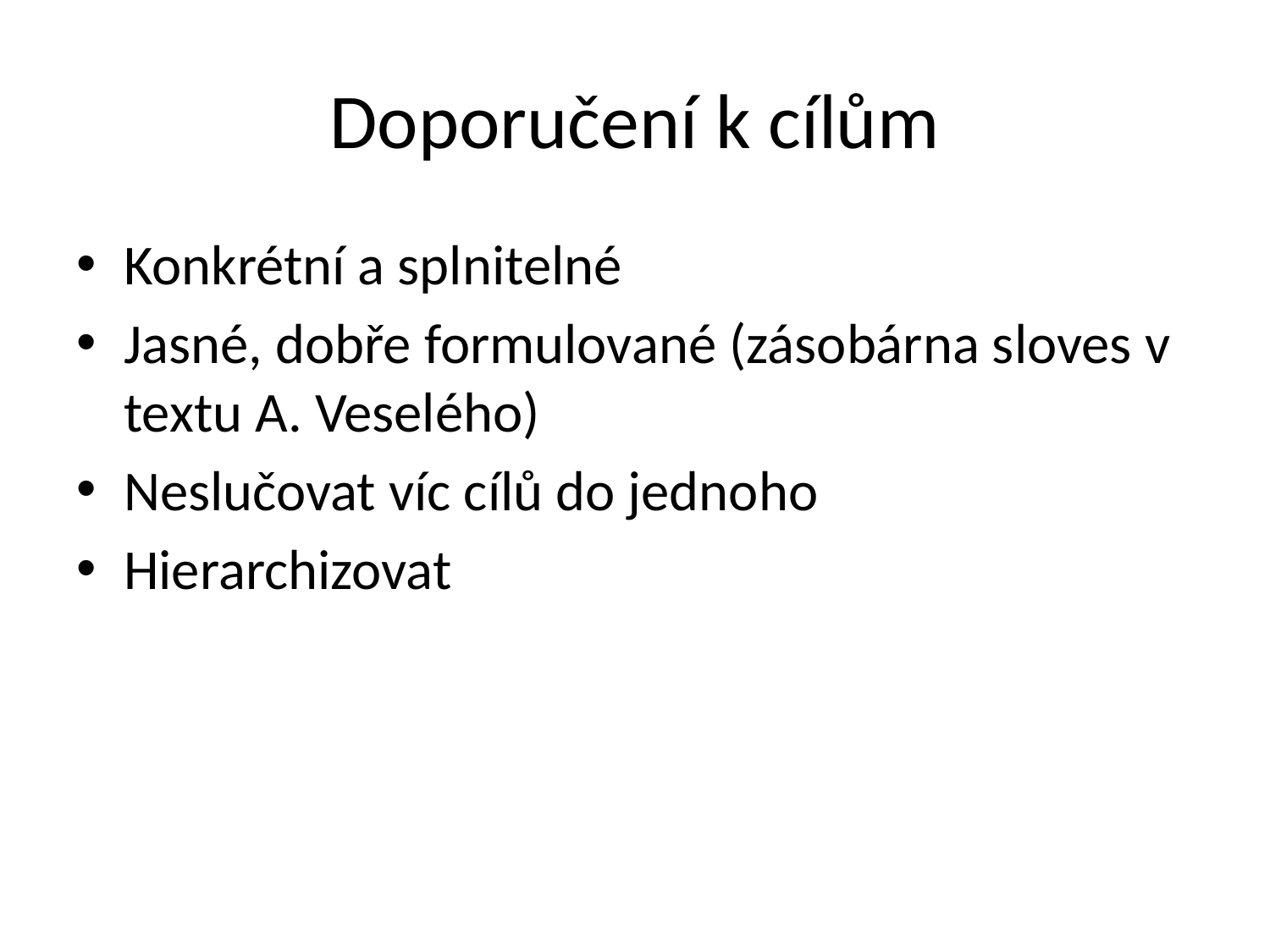

# Doporučení k cílům
Konkrétní a splnitelné
Jasné, dobře formulované (zásobárna sloves v textu A. Veselého)
Neslučovat víc cílů do jednoho
Hierarchizovat